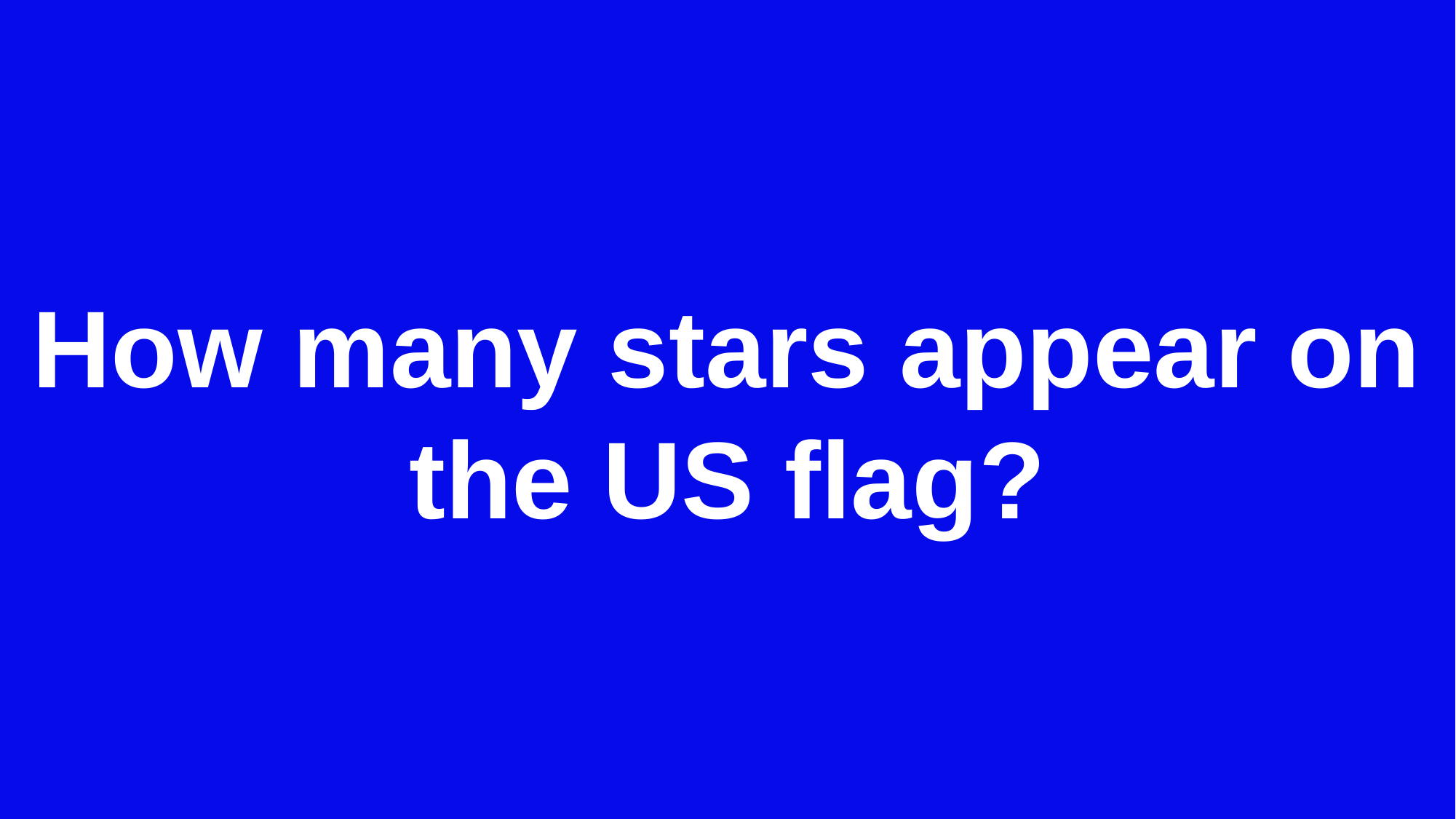

How many stars appear on the US flag?